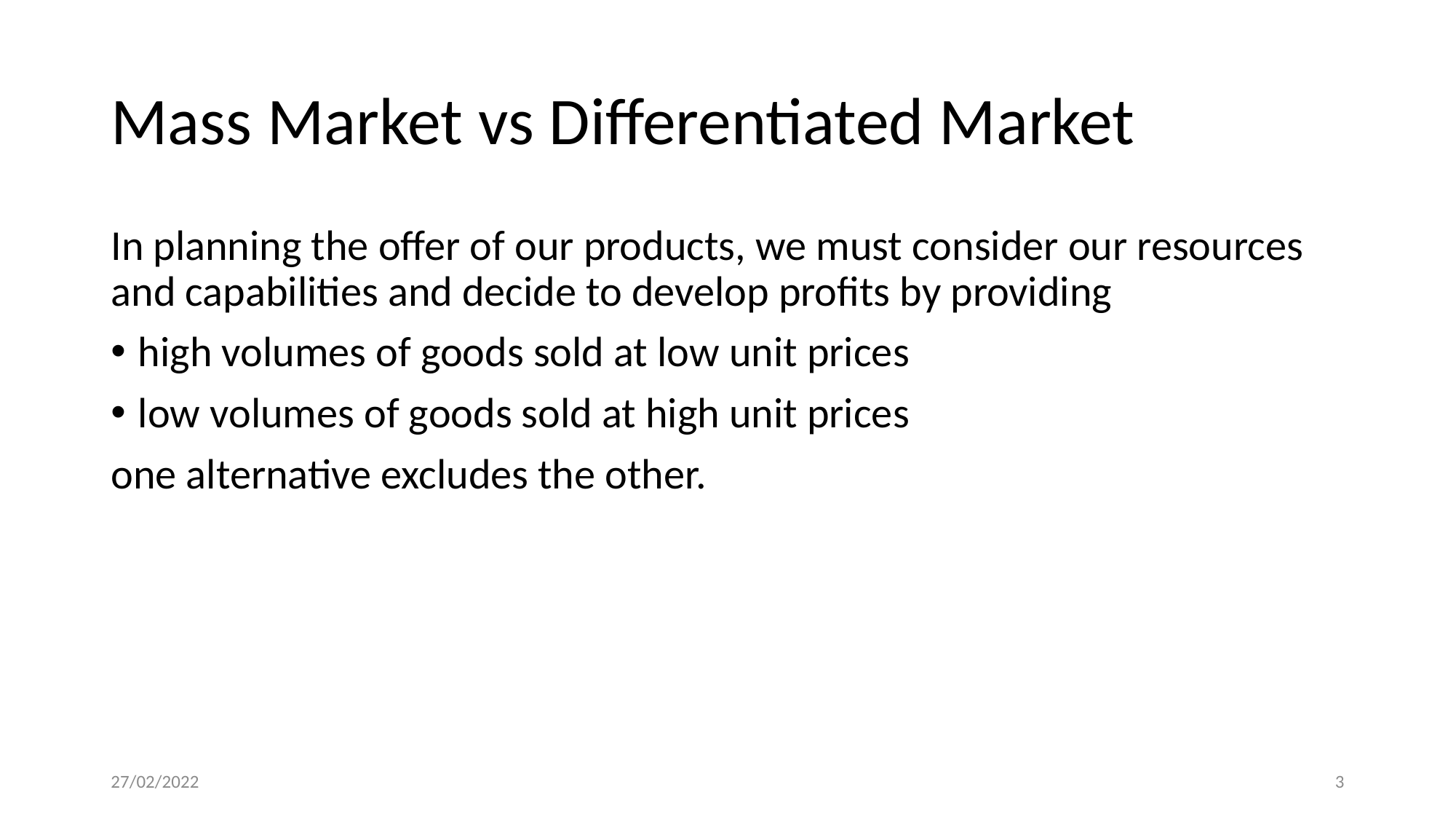

# Mass Market vs Differentiated Market
In planning the offer of our products, we must consider our resources and capabilities and decide to develop profits by providing
high volumes of goods sold at low unit prices
low volumes of goods sold at high unit prices
one alternative excludes the other.

27/02/2022

3